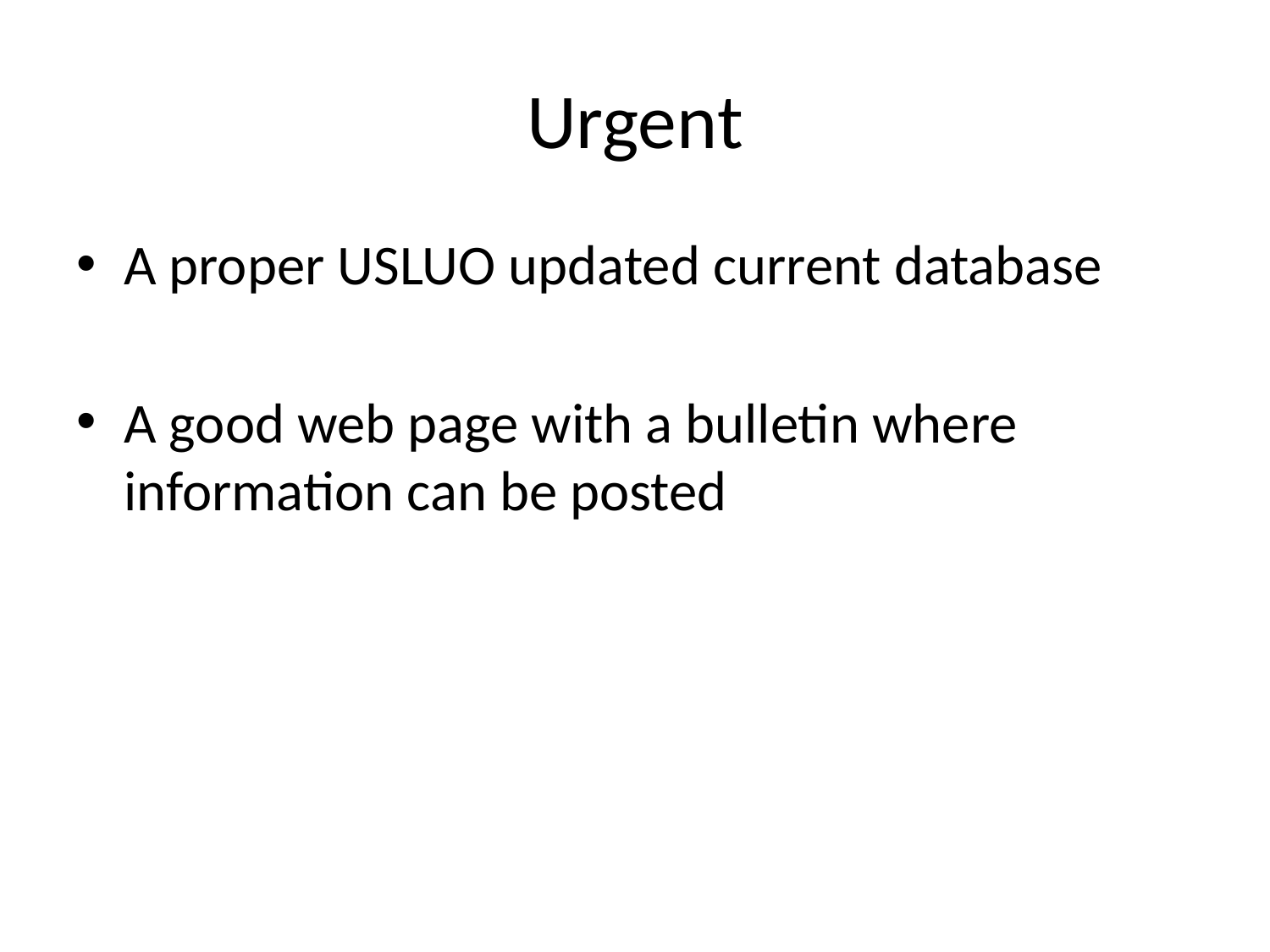

# Urgent
A proper USLUO updated current database

A good web page with a bulletin where information can be posted